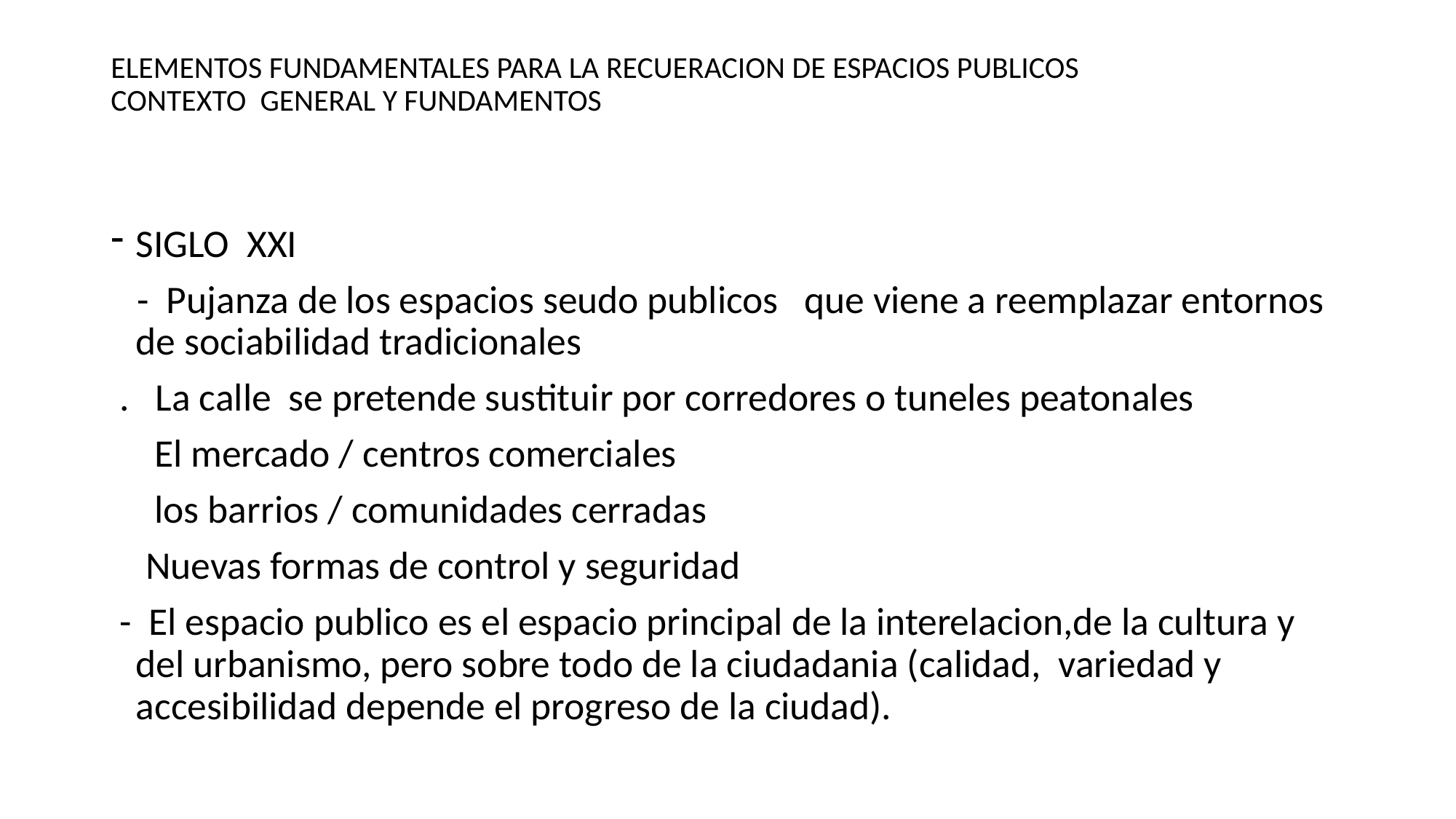

# ELEMENTOS FUNDAMENTALES PARA LA RECUERACION DE ESPACIOS PUBLICOS CONTEXTO  GENERAL Y FUNDAMENTOS
SIGLO  XXI
   -  Pujanza de los espacios seudo publicos   que viene a reemplazar entornos de sociabilidad tradicionales
 .   La calle  se pretende sustituir por corredores o tuneles peatonales
     El mercado / centros comerciales
     los barrios / comunidades cerradas
    Nuevas formas de control y seguridad
 -  El espacio publico es el espacio principal de la interelacion,de la cultura y del urbanismo, pero sobre todo de la ciudadania (calidad,  variedad y accesibilidad depende el progreso de la ciudad).